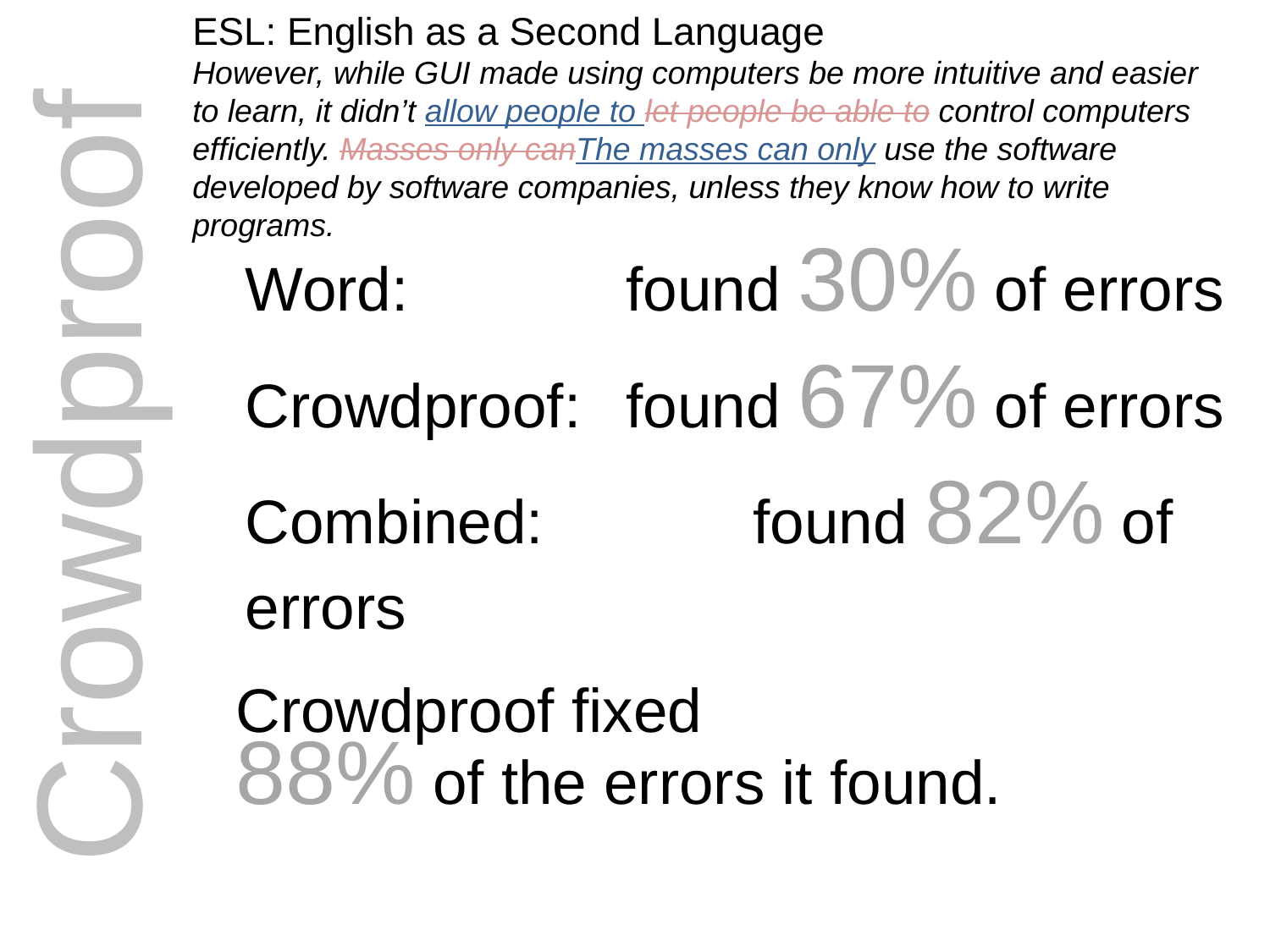

ESL: English as a Second Language
However, while GUI made using computers be more intuitive and easier to learn, it didn’t allow people to let people be able to control computers efficiently. Masses only canThe masses can only use the software developed by software companies, unless they know how to write programs.
Word: 		found 30% of errors
Crowdproof: 	found 67% of errors
Crowdproof
Combined: 			found 82% of errors
Crowdproof fixed
88% of the errors it found.